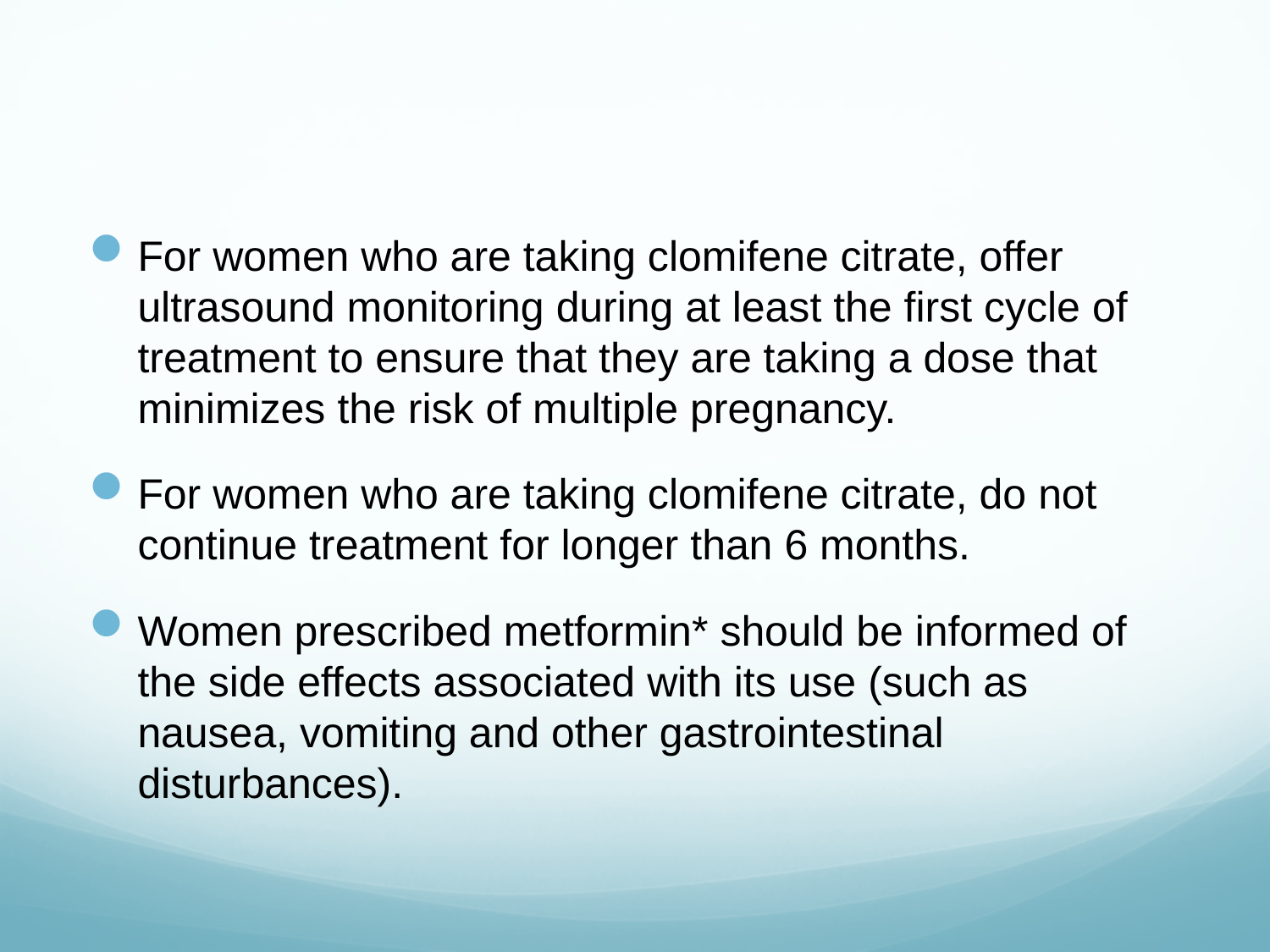

#
For women who are taking clomifene citrate, offer ultrasound monitoring during at least the first cycle of treatment to ensure that they are taking a dose that minimizes the risk of multiple pregnancy.
For women who are taking clomifene citrate, do not continue treatment for longer than 6 months.
Women prescribed metformin* should be informed of the side effects associated with its use (such as nausea, vomiting and other gastrointestinal disturbances).